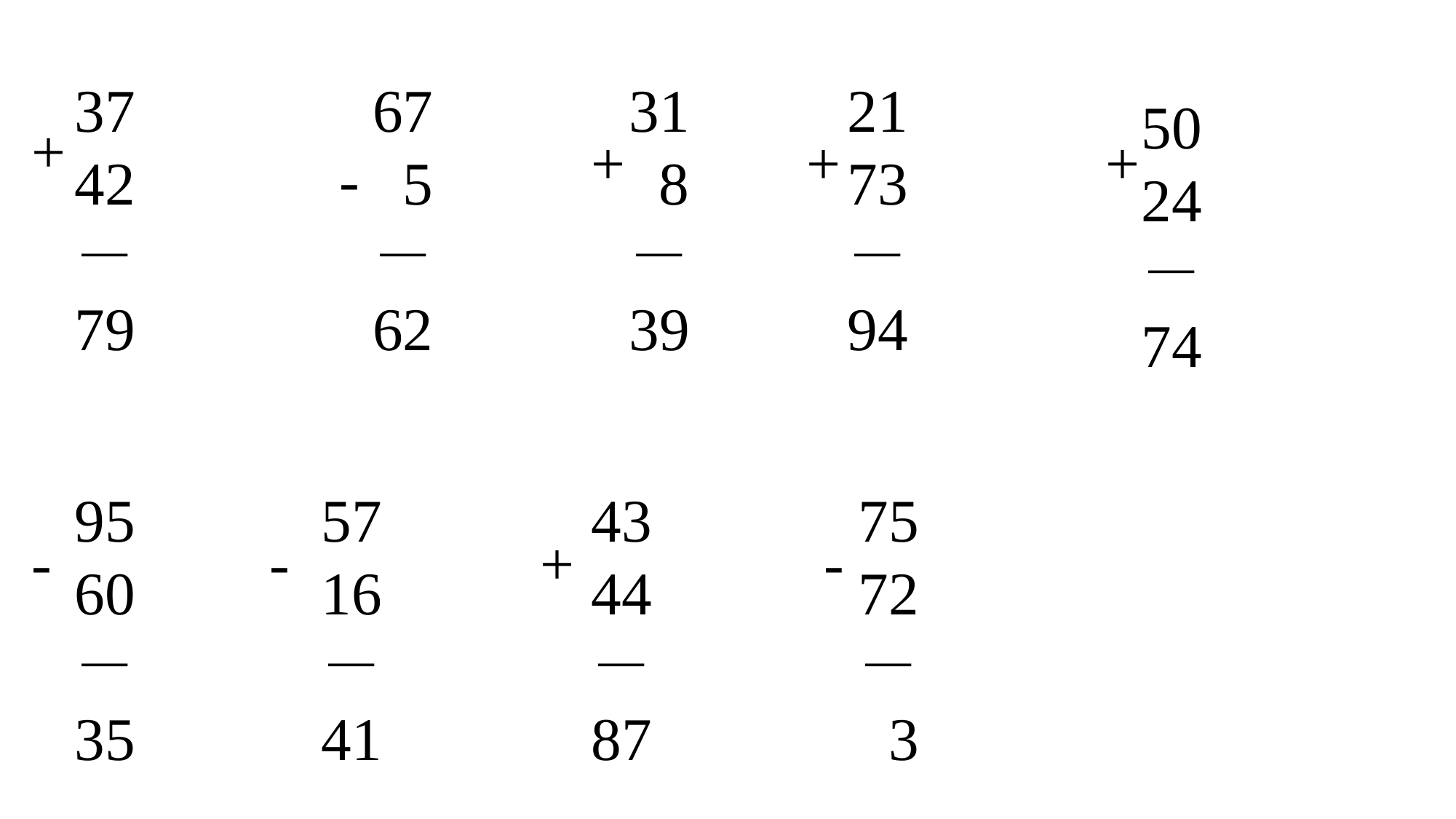

37
42
－
79
67
  5
－
62
31
  8
－
39
21
73
－
94
50
24
－
74
+
+
+
+
-
95
60
－
35
57
16
－
41
43
44
－
87
75
72
－
  3
-
-
+
-